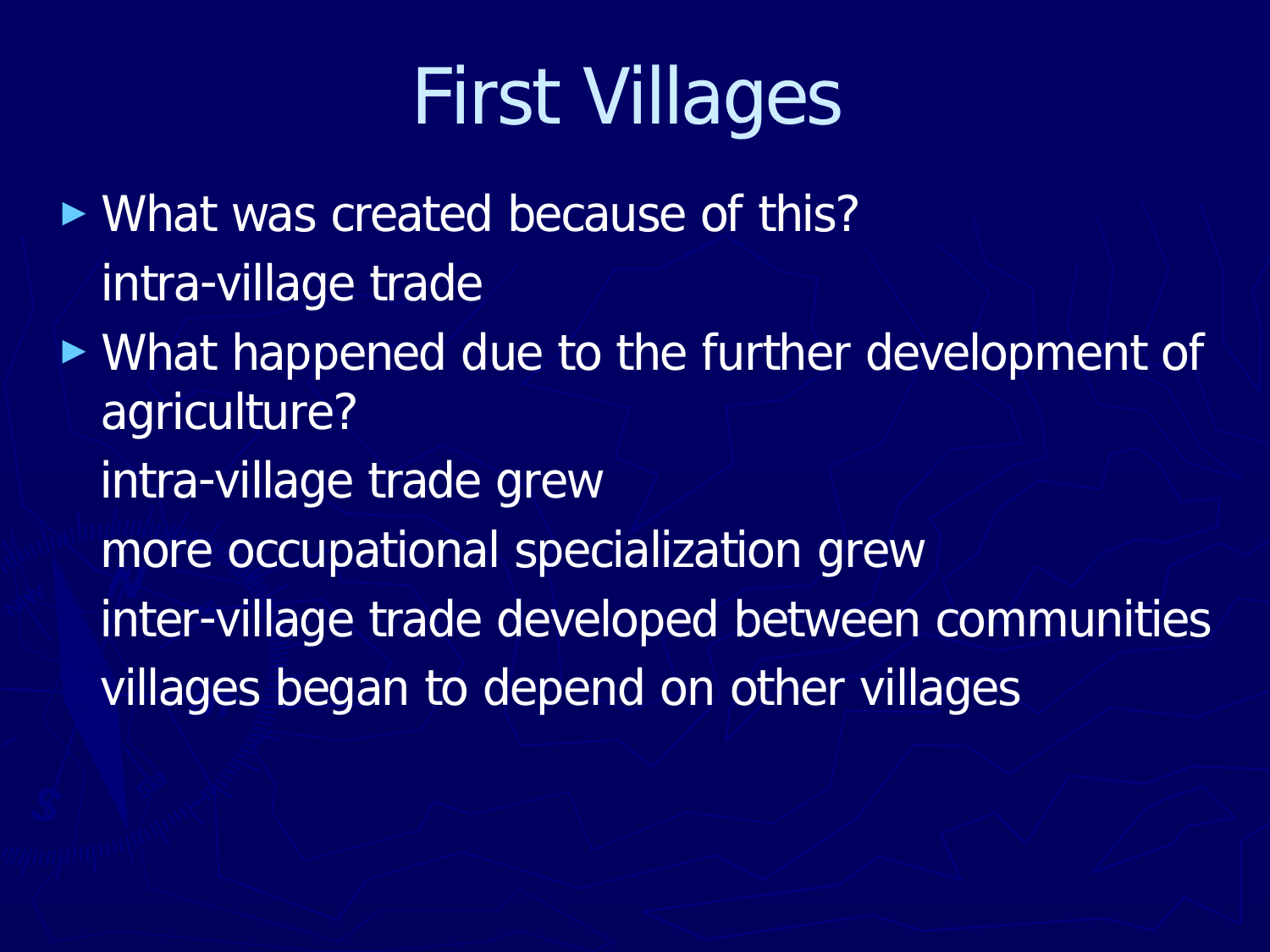

# First Villages
What was created because of this?
	intra-village trade
What happened due to the further development of agriculture?
   intra-village trade grew
   more occupational specialization grew
   inter-village trade developed between communities
   villages began to depend on other villages